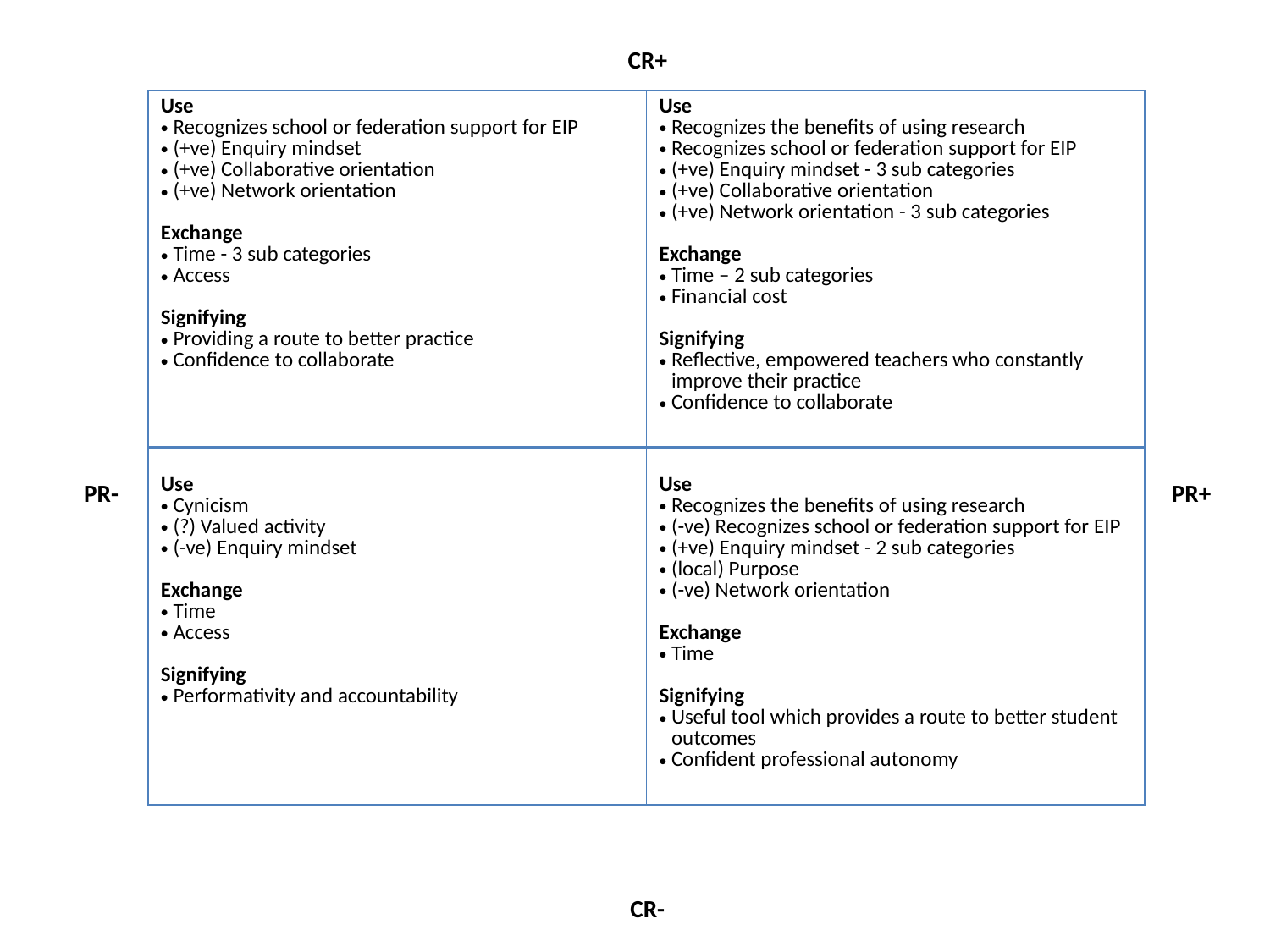

CR+
| Use Recognizes school or federation support for EIP (+ve) Enquiry mindset (+ve) Collaborative orientation (+ve) Network orientation Exchange Time - 3 sub categories Access Signifying Providing a route to better practice Confidence to collaborate | Use Recognizes the benefits of using research Recognizes school or federation support for EIP (+ve) Enquiry mindset - 3 sub categories (+ve) Collaborative orientation (+ve) Network orientation - 3 sub categories Exchange Time – 2 sub categories Financial cost Signifying Reflective, empowered teachers who constantly improve their practice Confidence to collaborate |
| --- | --- |
| Use Cynicism (?) Valued activity (-ve) Enquiry mindset Exchange Time Access Signifying Performativity and accountability | Use Recognizes the benefits of using research (-ve) Recognizes school or federation support for EIP (+ve) Enquiry mindset - 2 sub categories (local) Purpose (-ve) Network orientation Exchange Time Signifying Useful tool which provides a route to better student outcomes Confident professional autonomy |
PR-
PR+
CR-